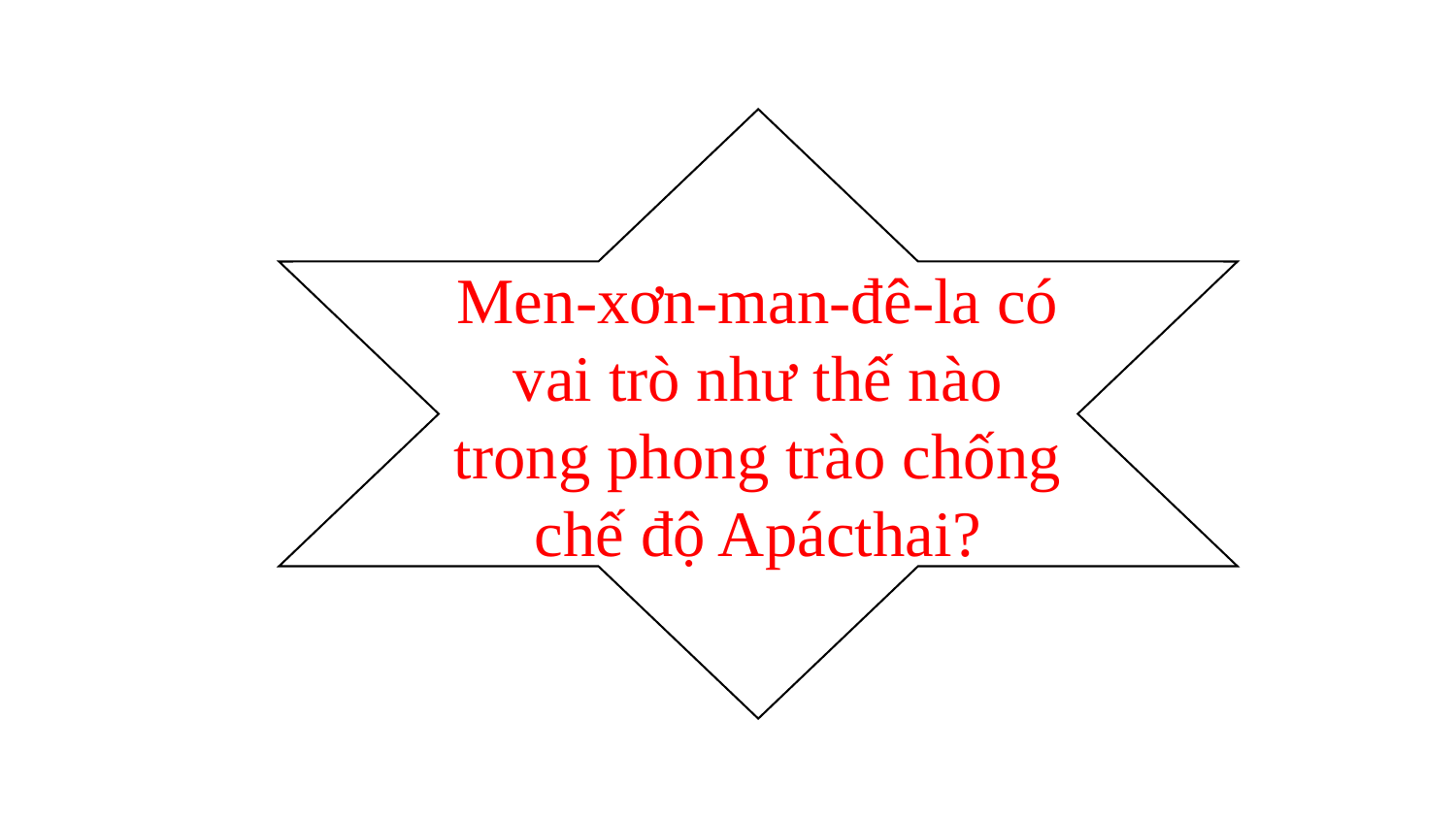

Men-xơn-man-đê-la có vai trò như thế nào trong phong trào chống chế độ Apácthai?